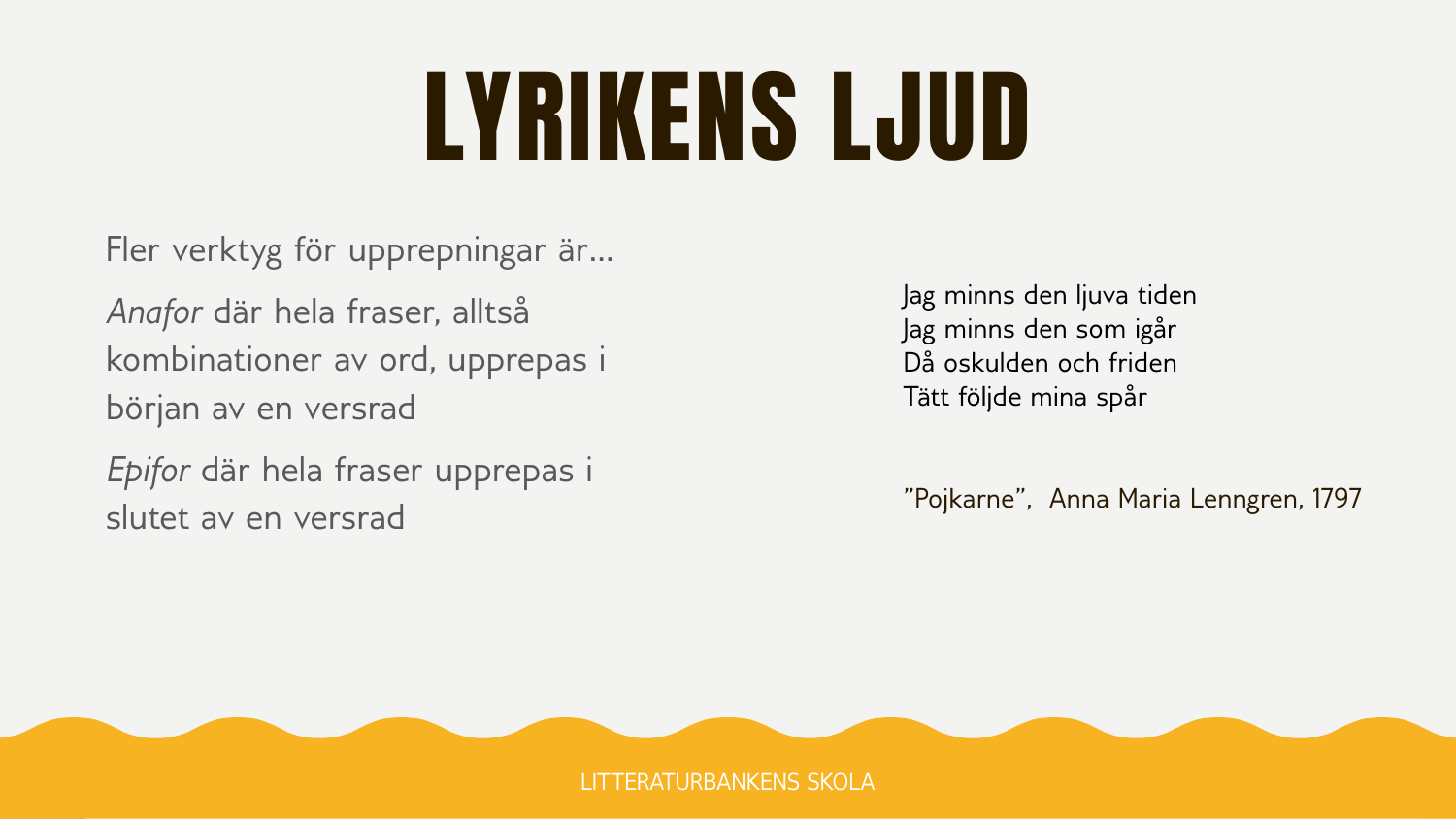

# Lyrikens ljud
Fler verktyg för upprepningar är…
Anafor där hela fraser, alltså kombinationer av ord, upprepas i början av en versrad
Epifor där hela fraser upprepas i slutet av en versrad
Jag minns den ljuva tiden
Jag minns den som igår
Då oskulden och friden
Tätt följde mina spår

”Pojkarne”,  Anna Maria Lenngren, 1797

LITTERATURBANKENS SKOLA